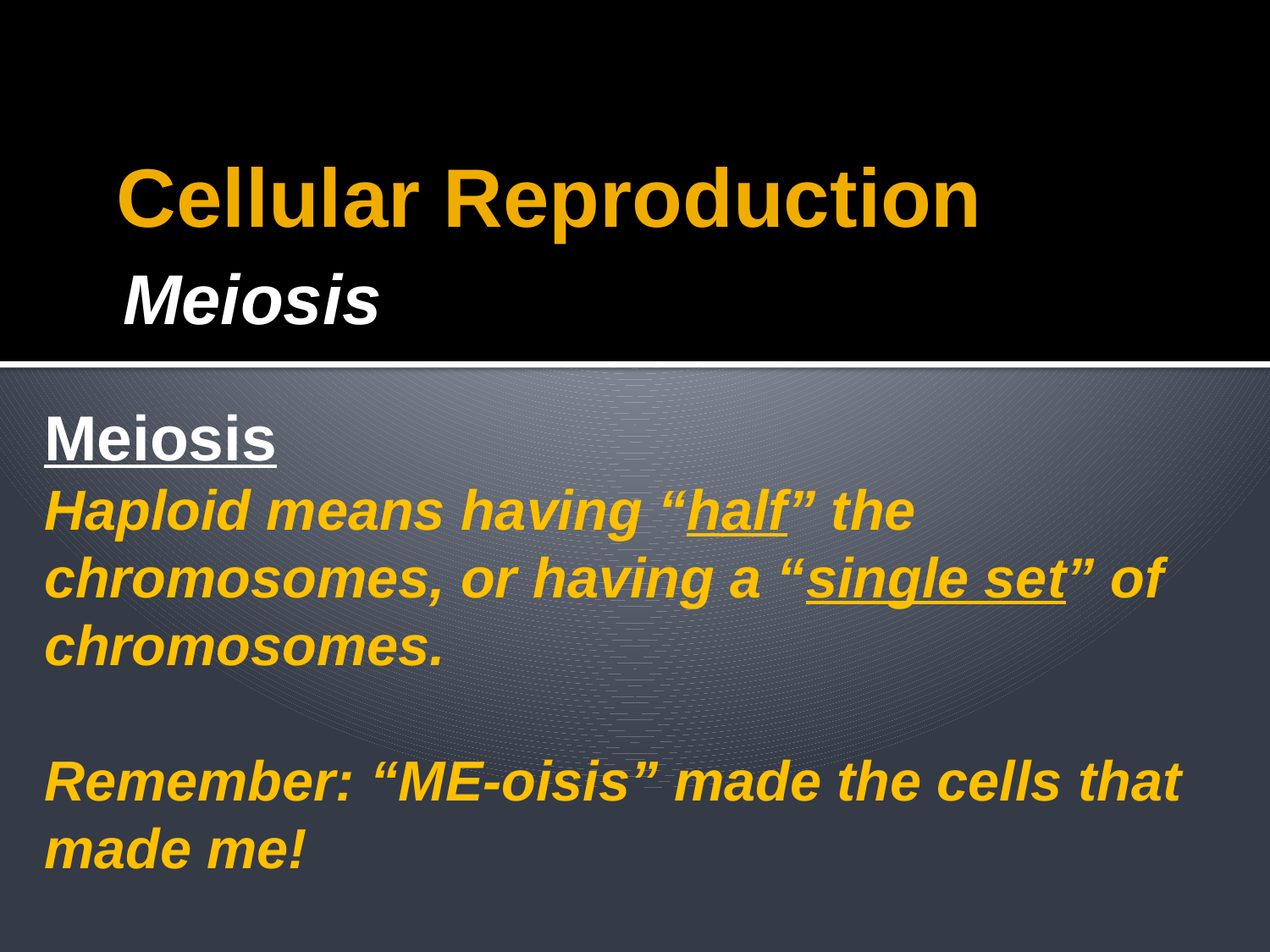

# Cellular Reproduction
Meiosis
Meiosis
Haploid means having “half” the chromosomes, or having a “single set” of chromosomes.

Remember: “ME-oisis” made the cells that made me!